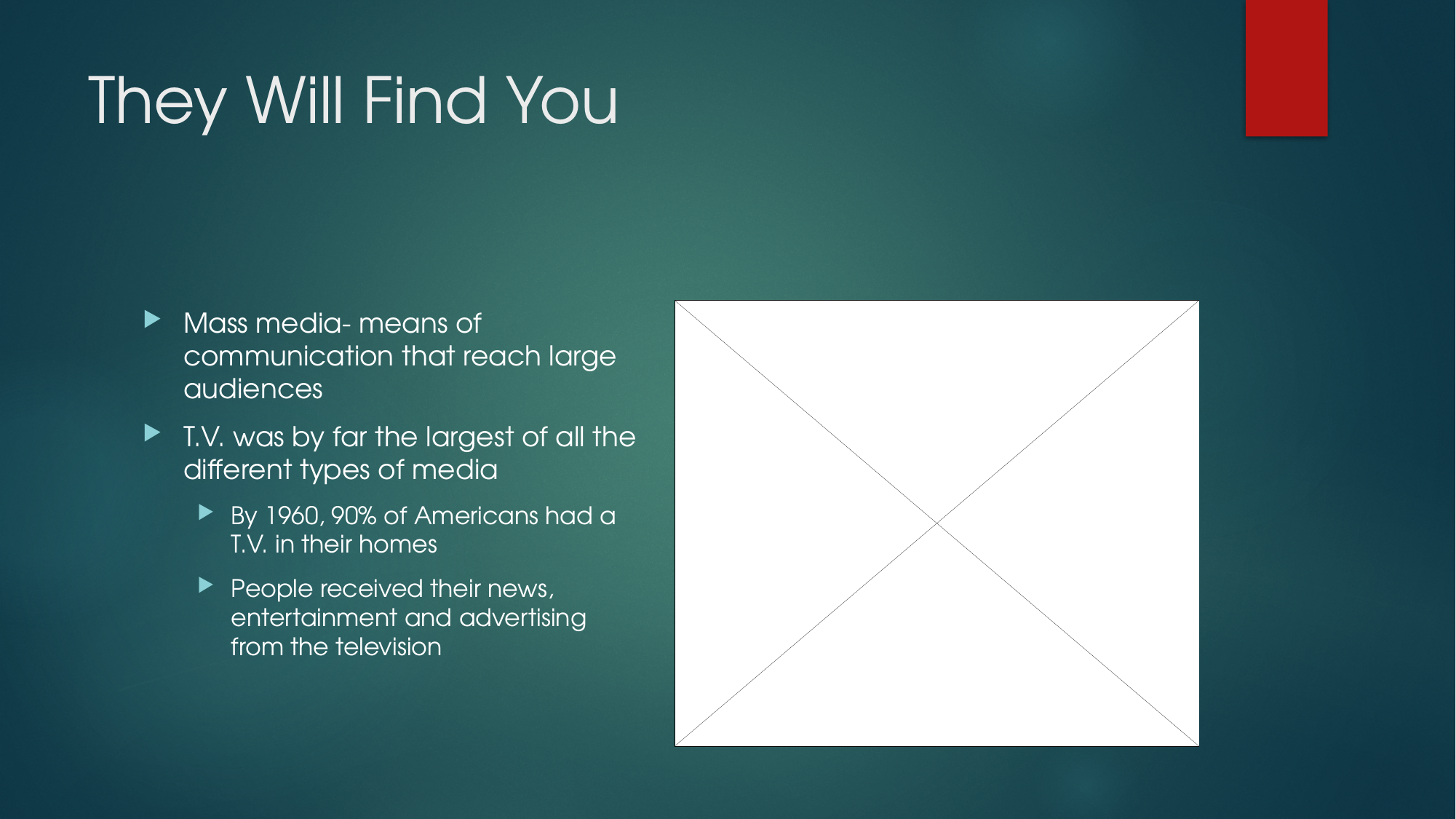

# They Will Find You

Mass media- means of communication that reach large audiences
T.V. was by far the largest of all the different types of media
By 1960, 90% of Americans had a T.V. in their homes
People received their news, entertainment and advertising from the television